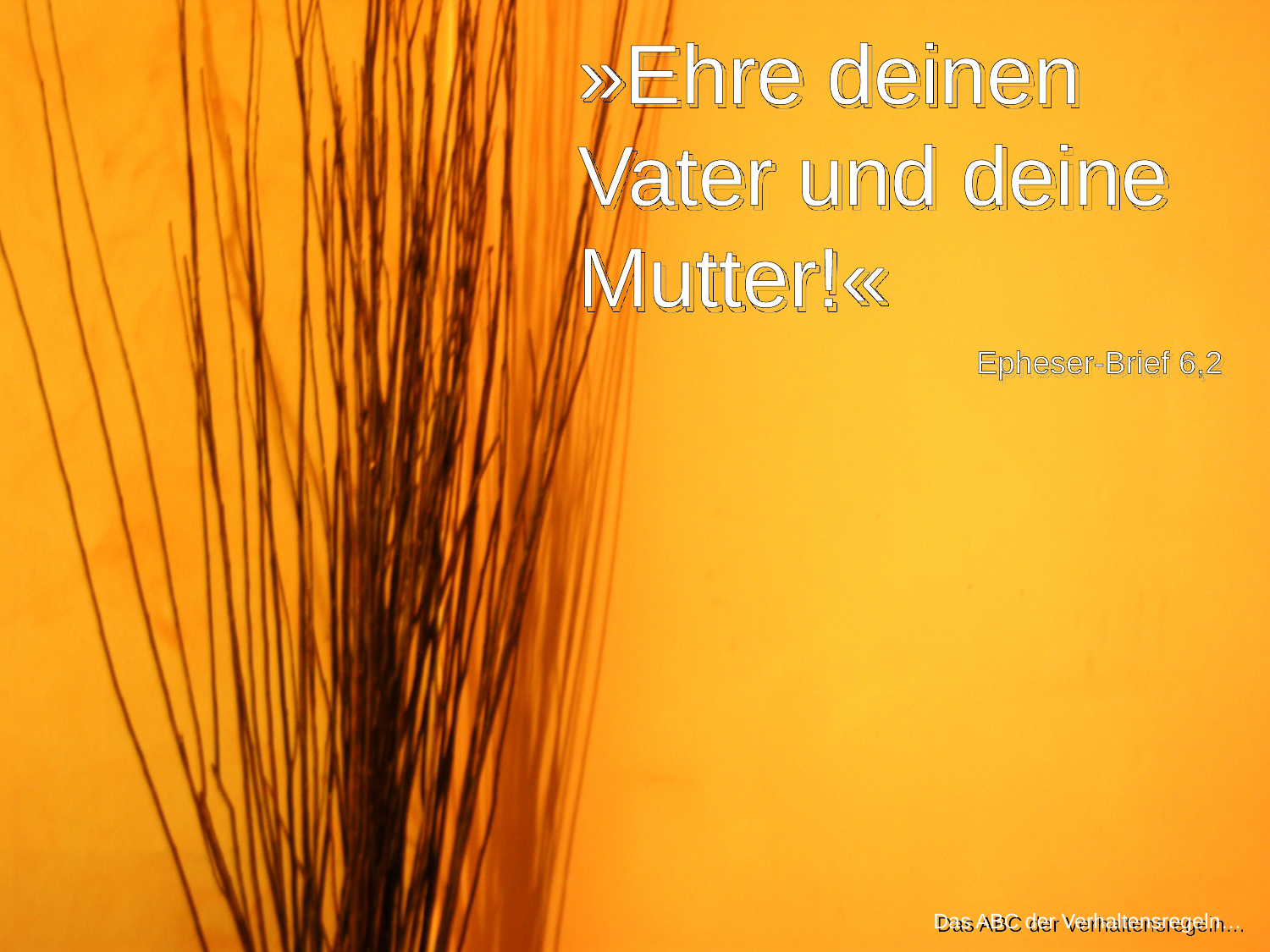

»Ehre deinen Vater und deine Mutter!«
Epheser-Brief 6,2
Das ABC der Verhaltensregeln…